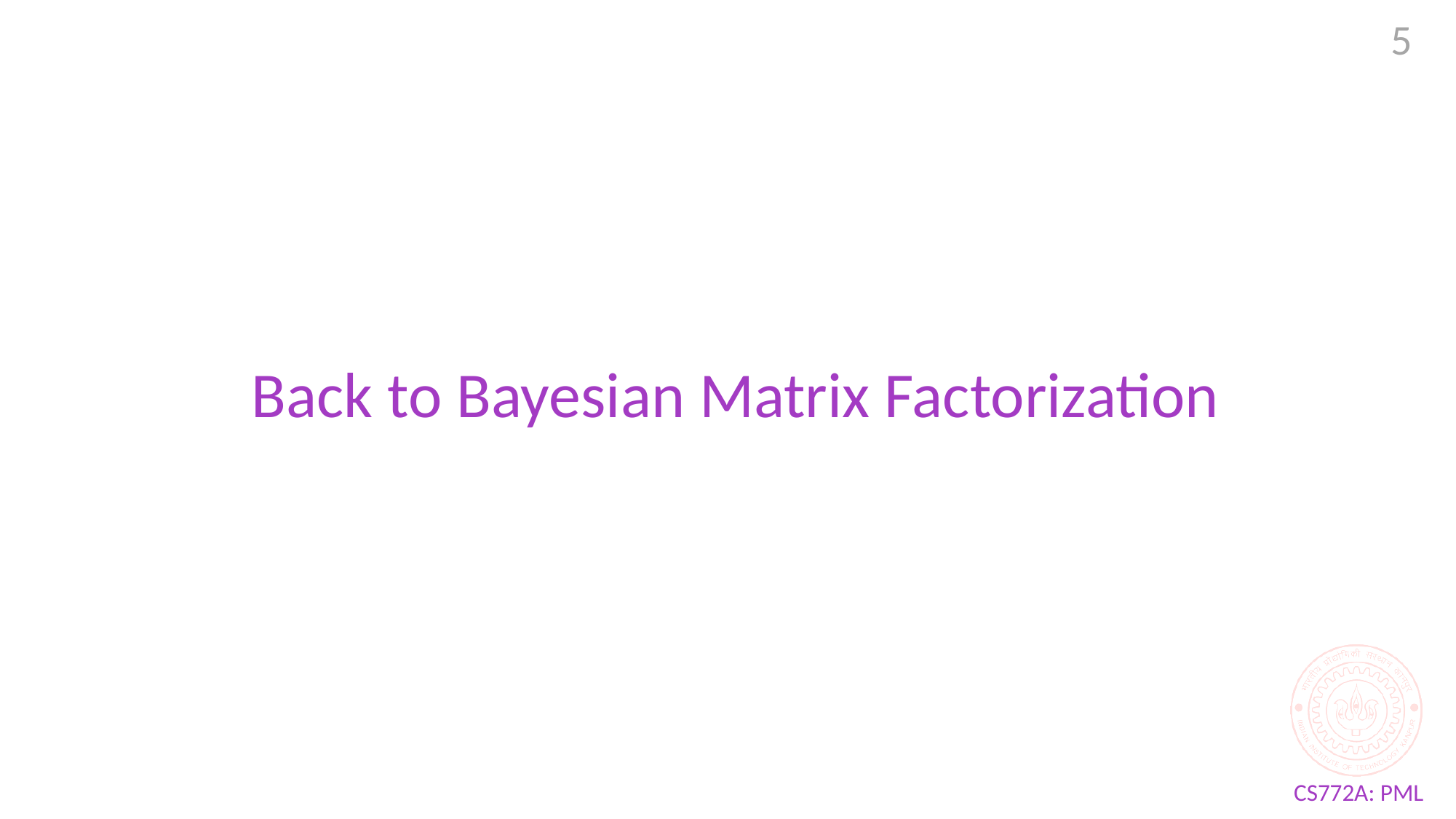

5
# Back to Bayesian Matrix Factorization